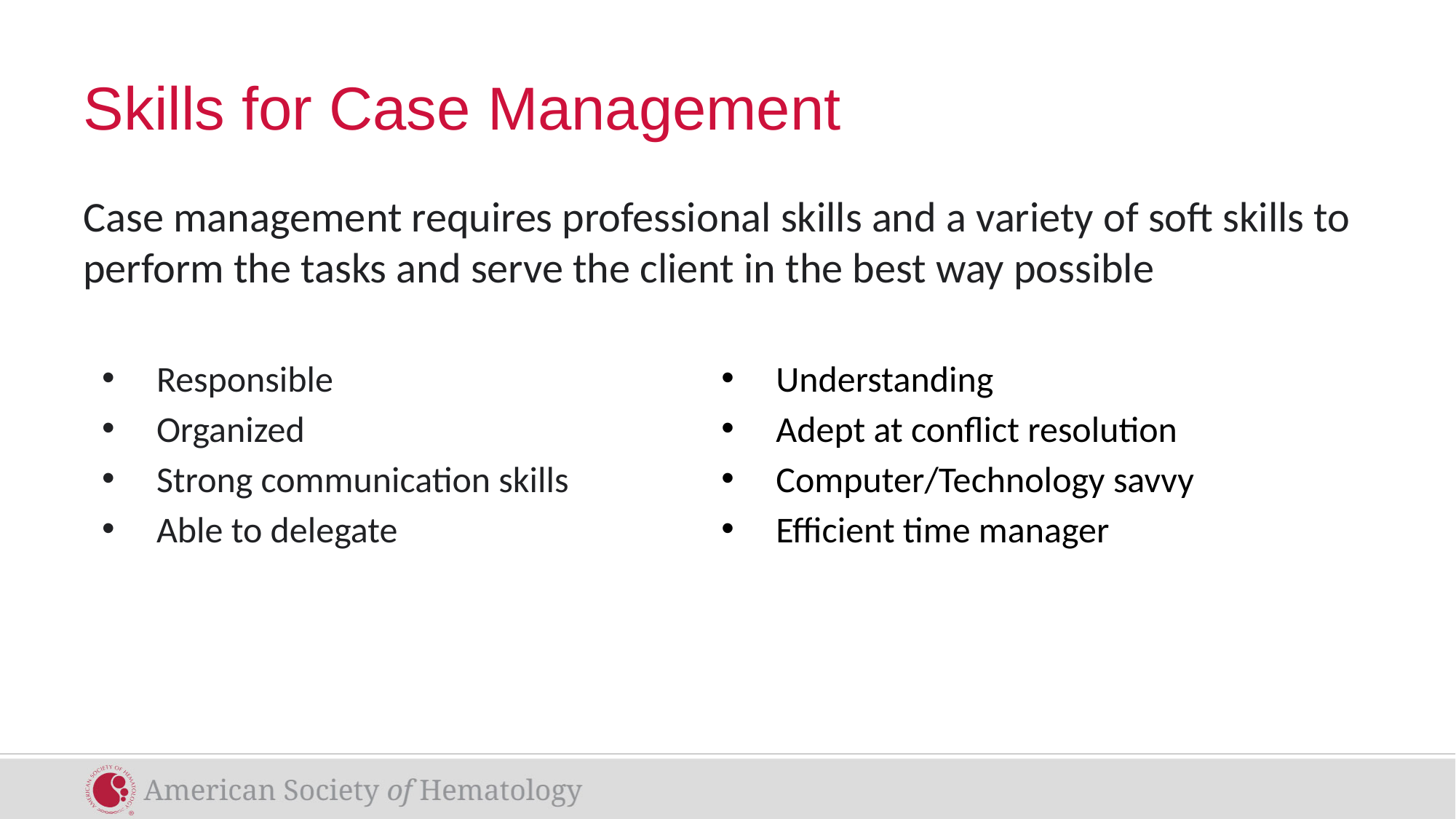

# Skills for Case Management
Case management requires professional skills and a variety of soft skills to perform the tasks and serve the client in the best way possible
Responsible
Organized
Strong communication skills
Able to delegate

Understanding
Adept at conflict resolution
Computer/Technology savvy
Efficient time manager